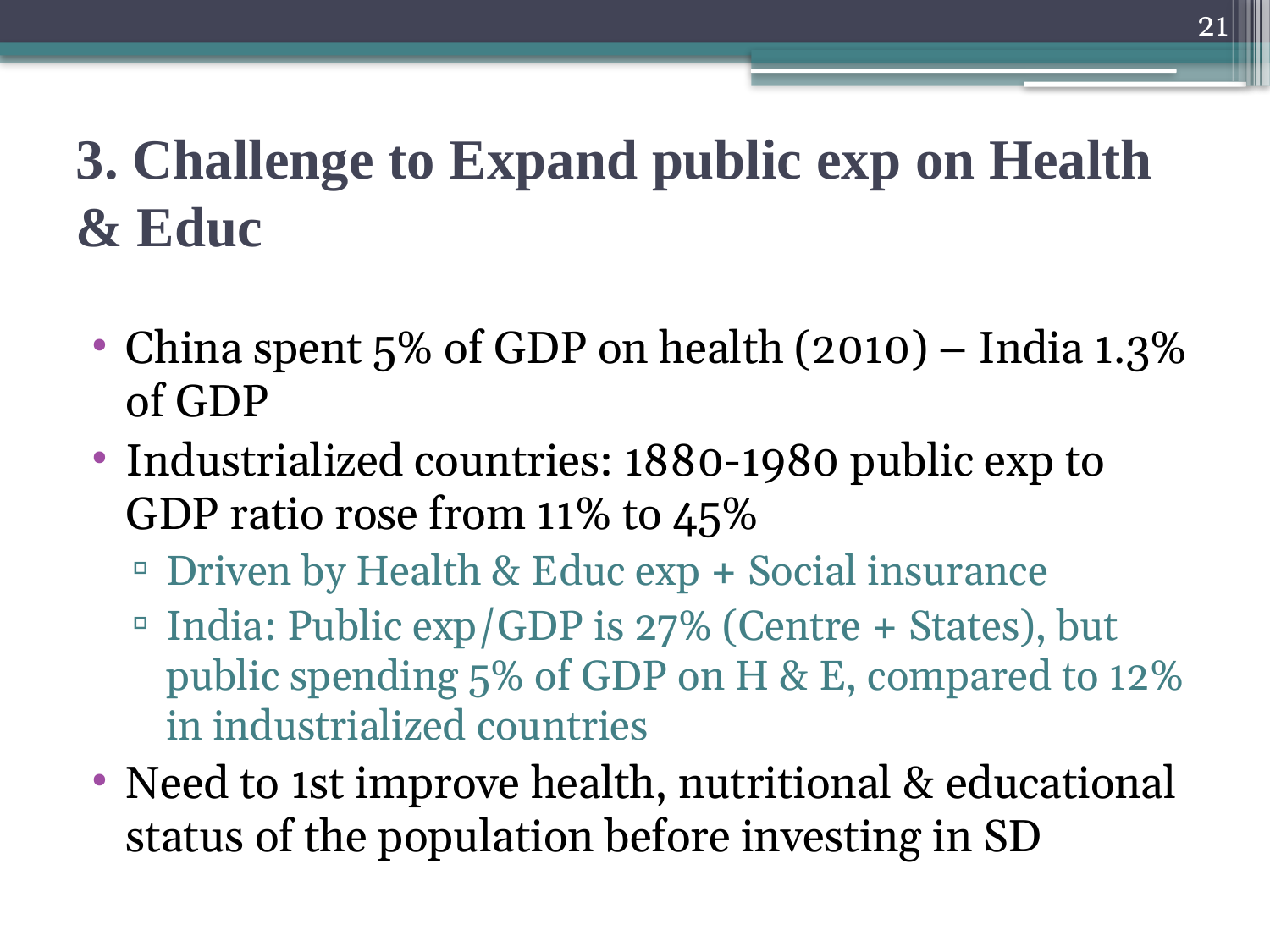

21
# 3. Challenge to Expand public exp on Health & Educ
China spent 5% of GDP on health (2010) – India 1.3% of GDP
Industrialized countries: 1880-1980 public exp to GDP ratio rose from 11% to 45%
Driven by Health & Educ exp + Social insurance
India: Public exp/GDP is 27% (Centre + States), but public spending 5% of GDP on H & E, compared to 12% in industrialized countries
Need to 1st improve health, nutritional & educational status of the population before investing in SD